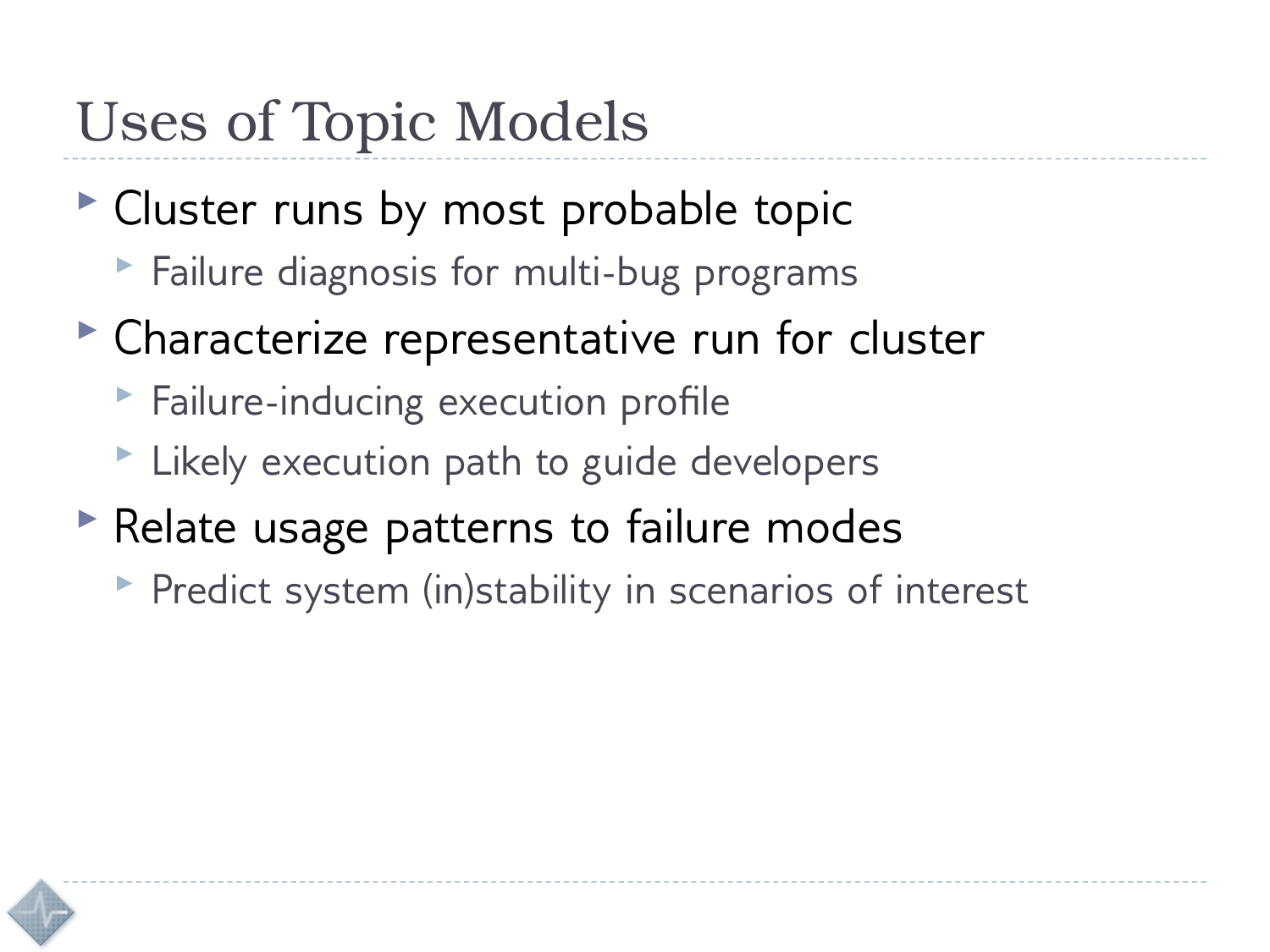

# Uses of Topic Models
Cluster runs by most probable topic
Failure diagnosis for multi-bug programs
Characterize representative run for cluster
Failure-inducing execution profile
Likely execution path to guide developers
Relate usage patterns to failure modes
Predict system (in)stability in scenarios of interest